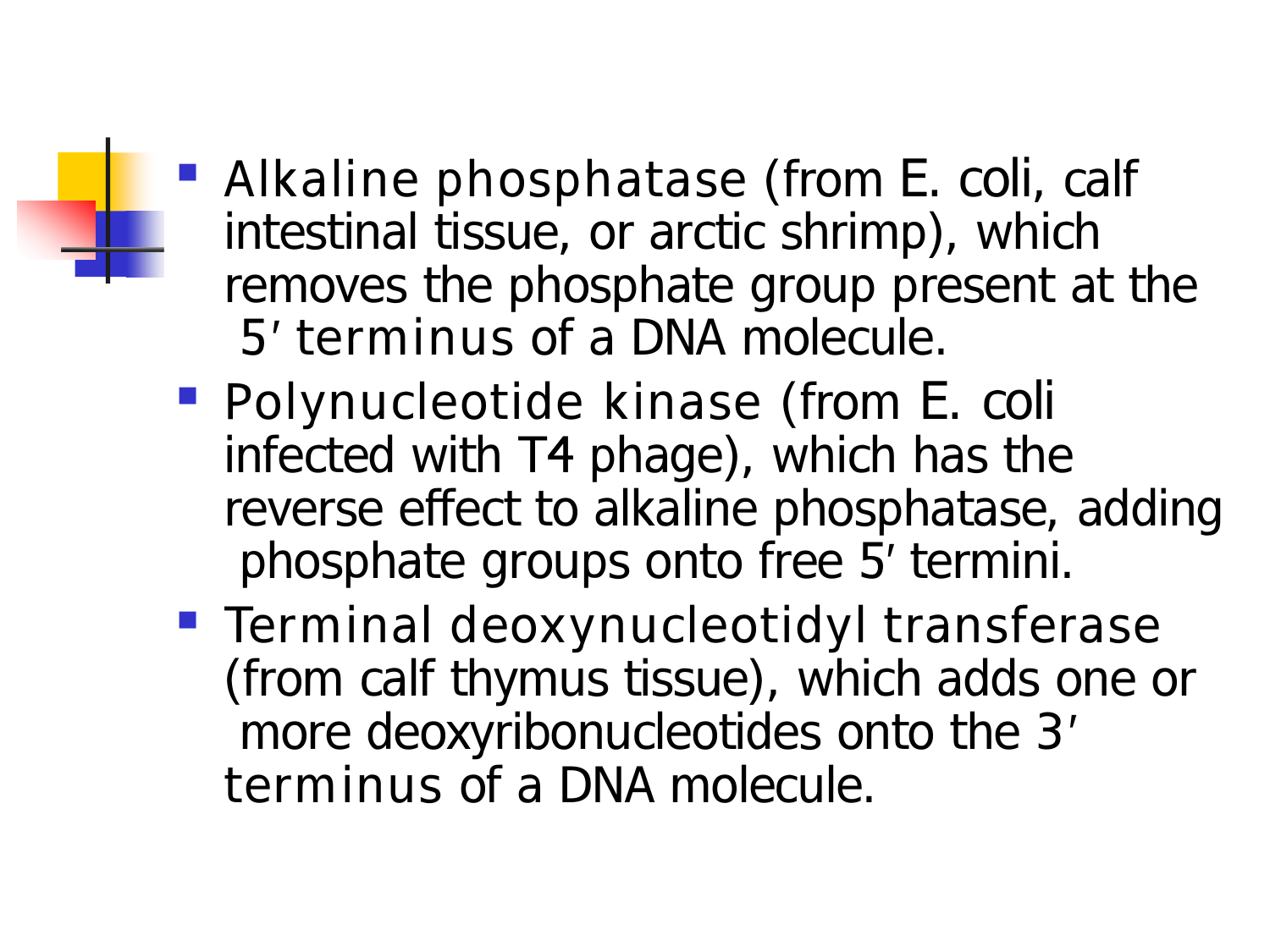

Alkaline phosphatase (from E. coli, calf  intestinal tissue, or arctic shrimp), which  removes the phosphate group present at the  5′ terminus of a DNA molecule.
Polynucleotide kinase (from E. coli  infected with T4 phage), which has the  reverse effect to alkaline phosphatase, adding  phosphate groups onto free 5′ termini.
Terminal deoxynucleotidyl transferase  (from calf thymus tissue), which adds one or  more deoxyribonucleotides onto the 3′  terminus of a DNA molecule.